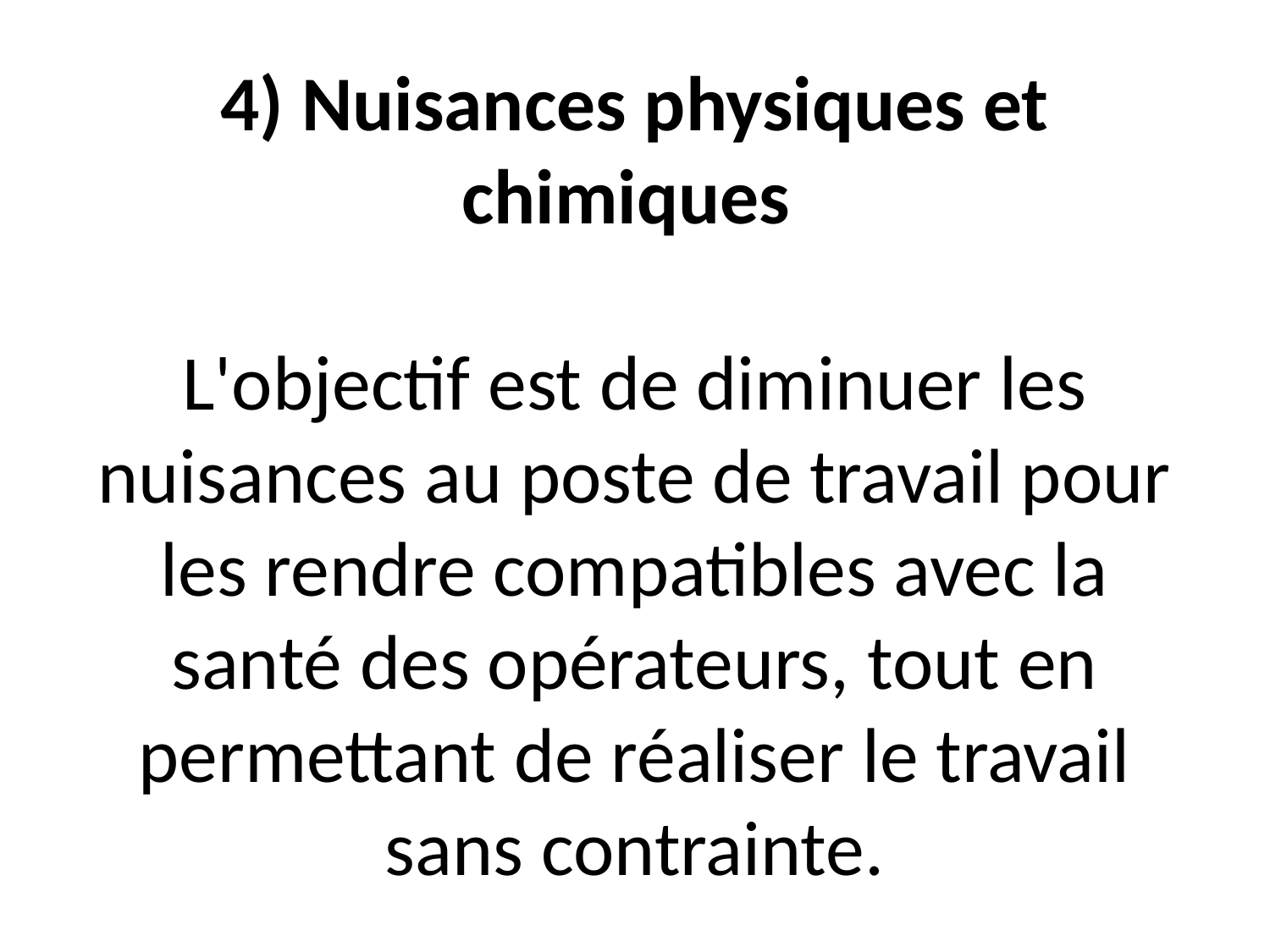

# 4) Nuisances physiques et chimiques L'objectif est de diminuer les nuisances au poste de travail pour les rendre compatibles avec la santé des opérateurs, tout en permettant de réaliser le travail sans contrainte.